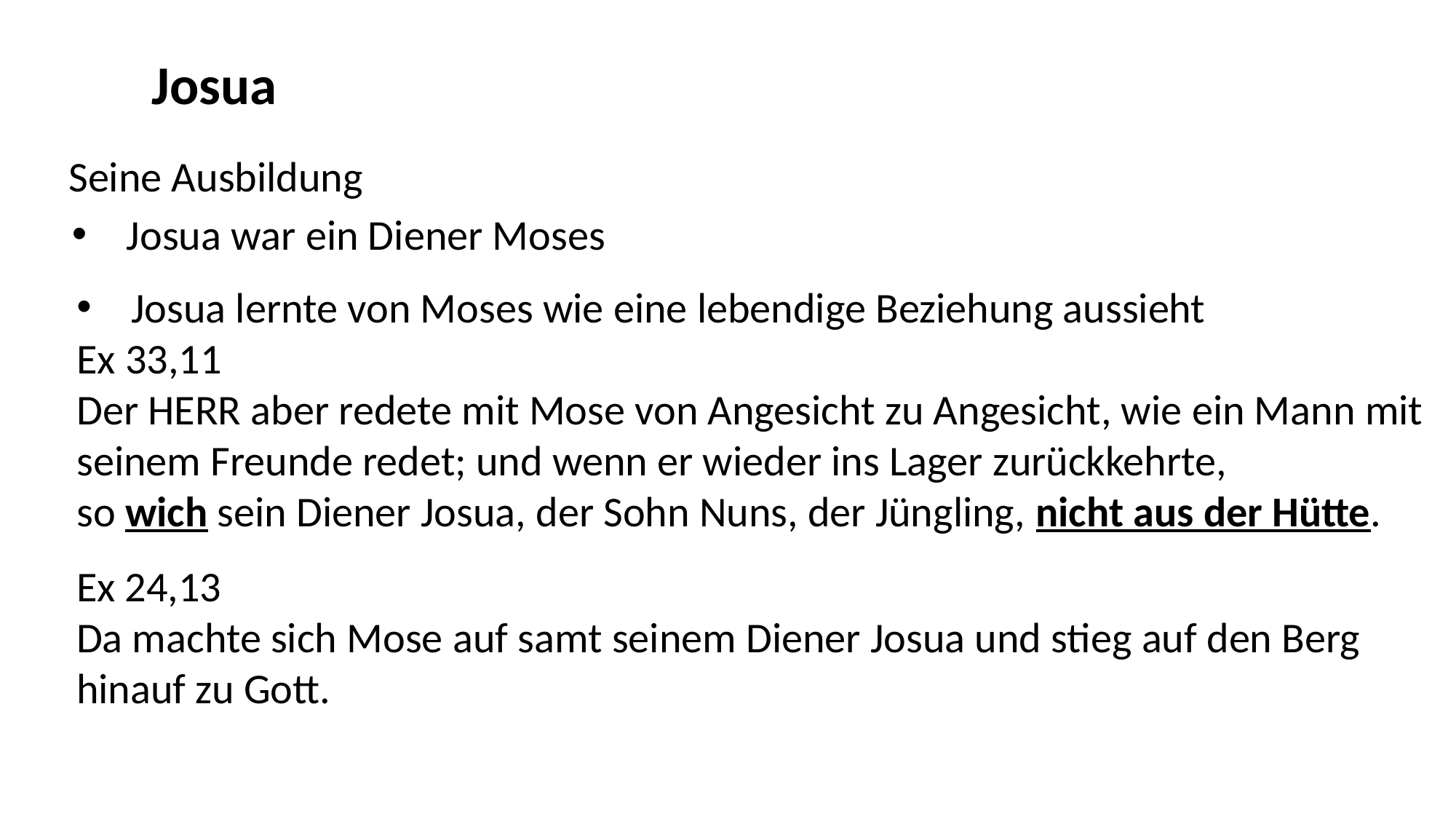

Josua
Seine Ausbildung
Josua war ein Diener Moses
Josua lernte von Moses wie eine lebendige Beziehung aussieht
Ex 33,11
Der HERR aber redete mit Mose von Angesicht zu Angesicht, wie ein Mann mit
seinem Freunde redet; und wenn er wieder ins Lager zurückkehrte,
so wich sein Diener Josua, der Sohn Nuns, der Jüngling, nicht aus der Hütte.
Ex 24,13
Da machte sich Mose auf samt seinem Diener Josua und stieg auf den Berg
hinauf zu Gott.